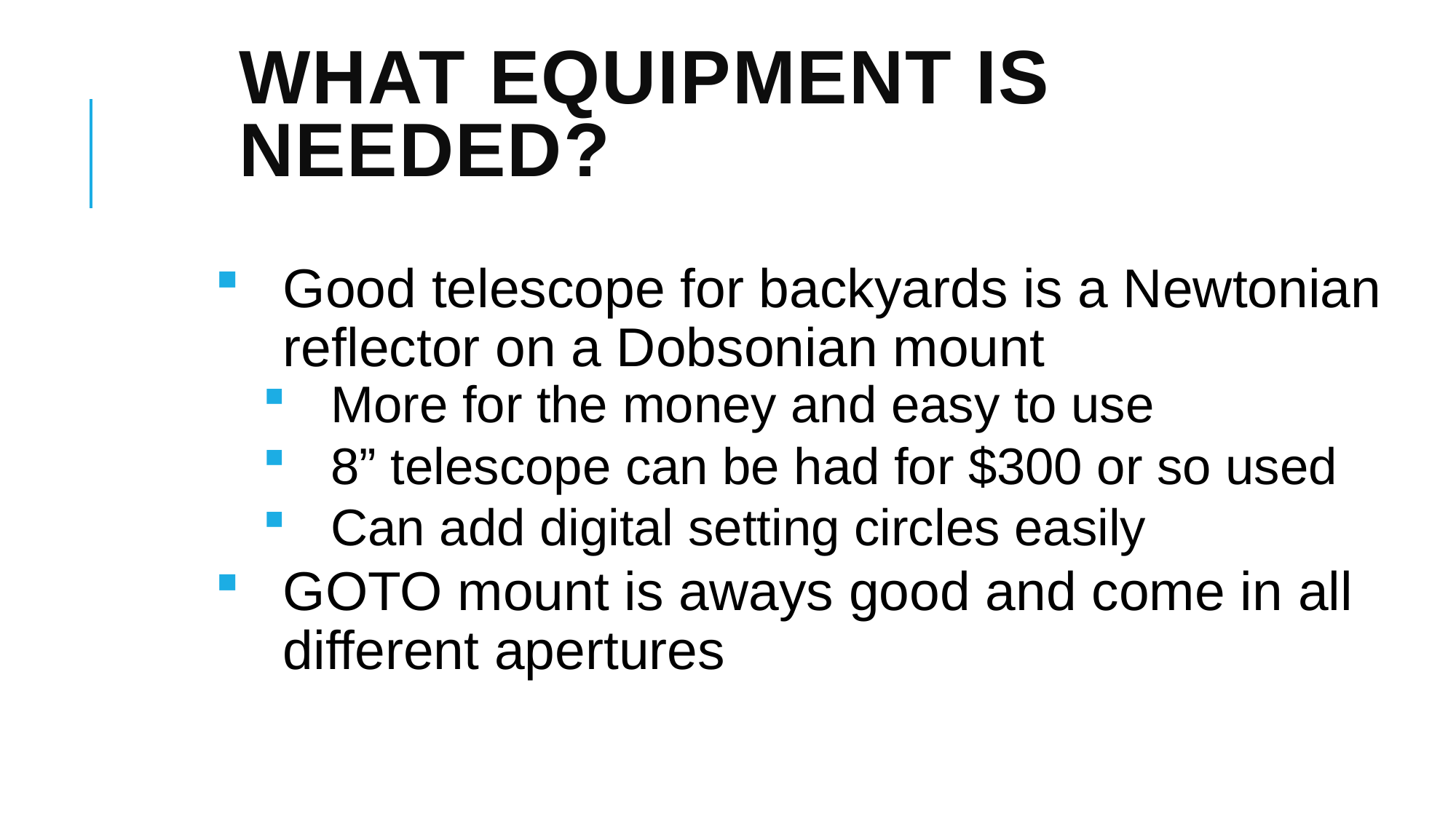

# What equipment is needed?
Good telescope for backyards is a Newtonian reflector on a Dobsonian mount
More for the money and easy to use
8” telescope can be had for $300 or so used
Can add digital setting circles easily
GOTO mount is aways good and come in all different apertures